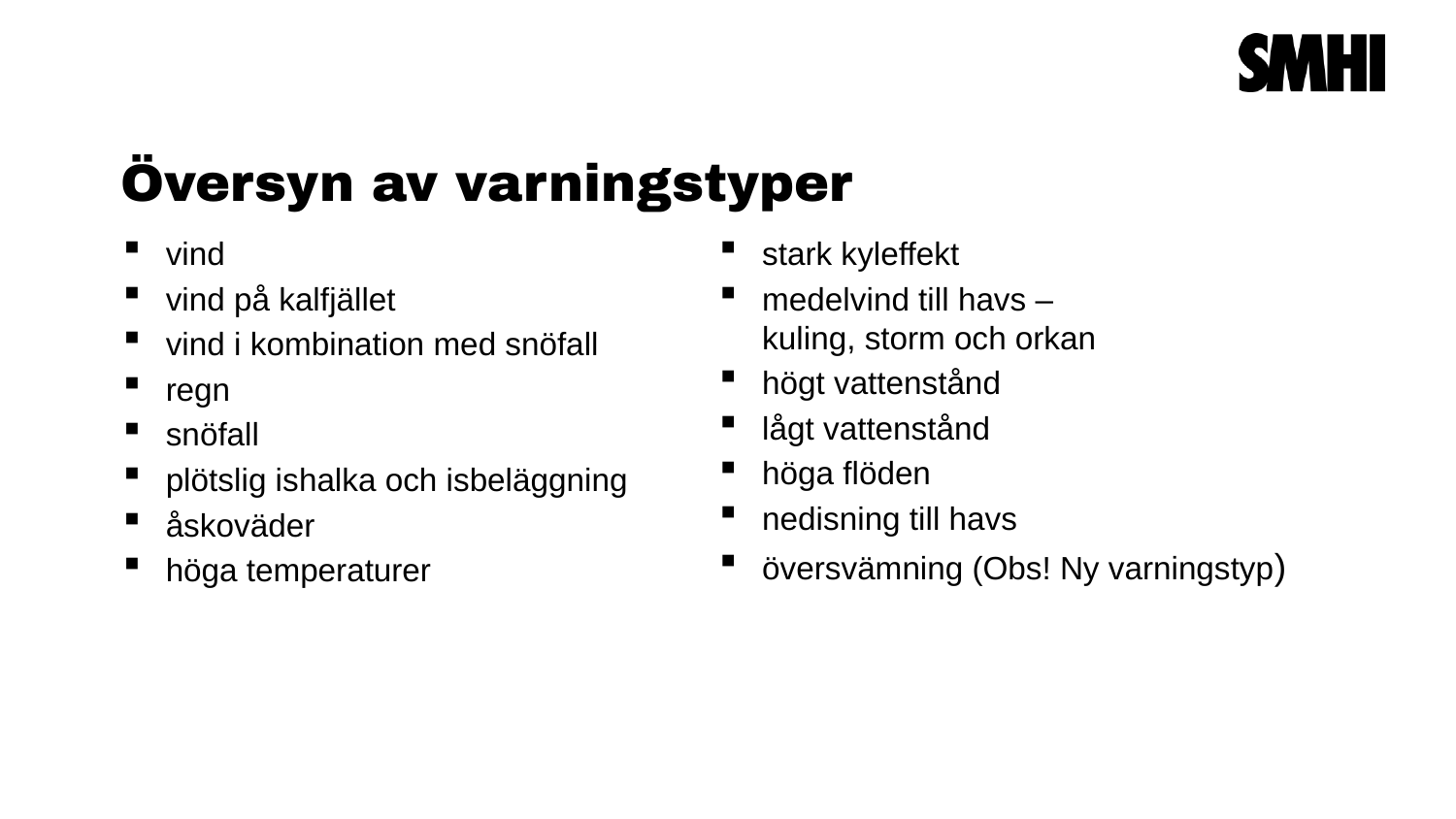

# Översyn av varningstyper

vind
vind på kalfjället
vind i kombination med snöfall
regn
snöfall
plötslig ishalka och isbeläggning
åskoväder
höga temperaturer
stark kyleffekt
medelvind till havs –
kuling, storm och orkan
högt vattenstånd
lågt vattenstånd
höga flöden
nedisning till havs
översvämning (Obs! Ny varningstyp)